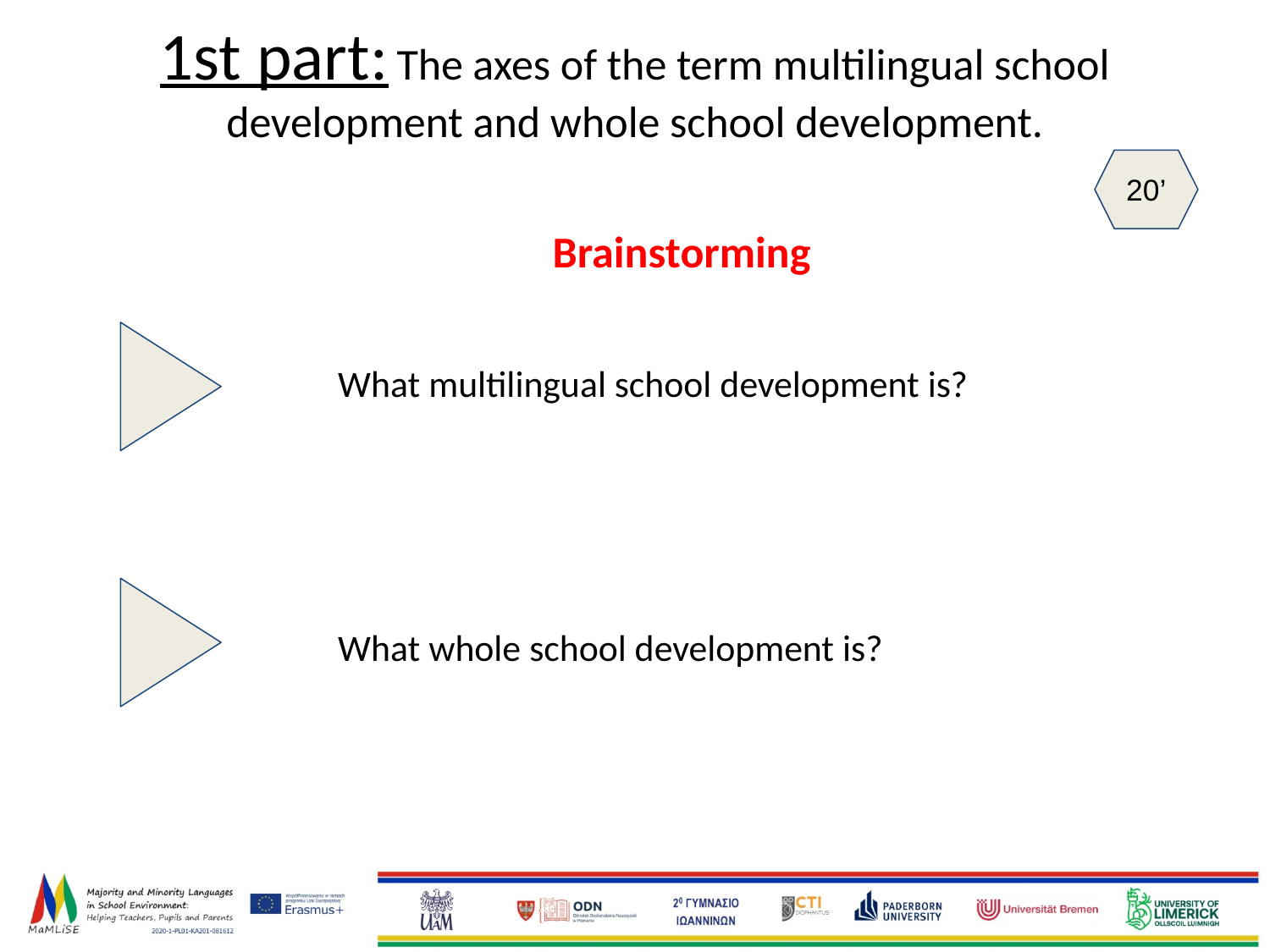

# 1st part: The axes of the term multilingual school development and whole school development.
20’
Brainstorming

What multilingual school development is?

What whole school development is?